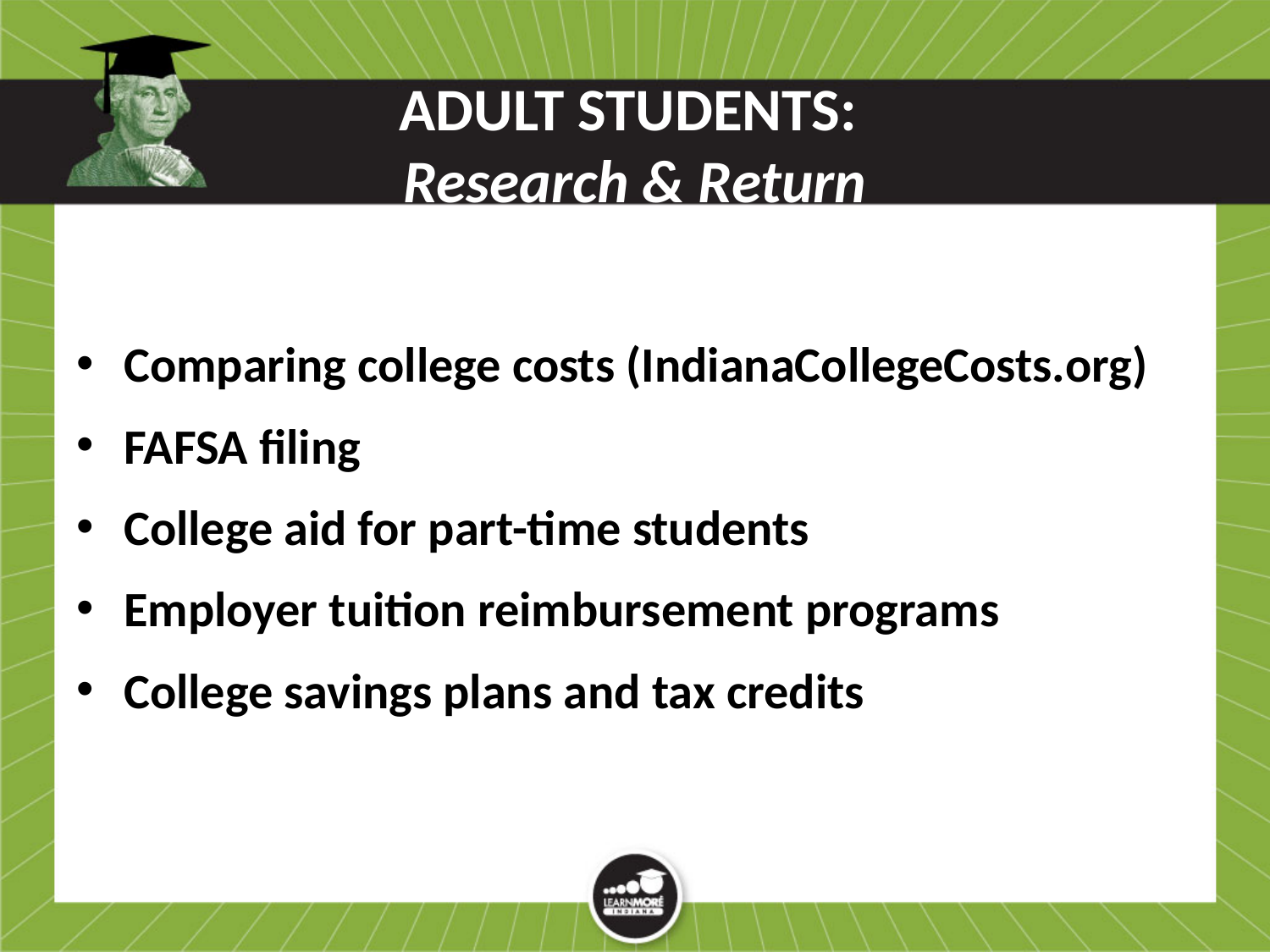

# ADULT STUDENTS: Research & Return
Comparing college costs (IndianaCollegeCosts.org)
FAFSA filing
College aid for part-time students
Employer tuition reimbursement programs
College savings plans and tax credits